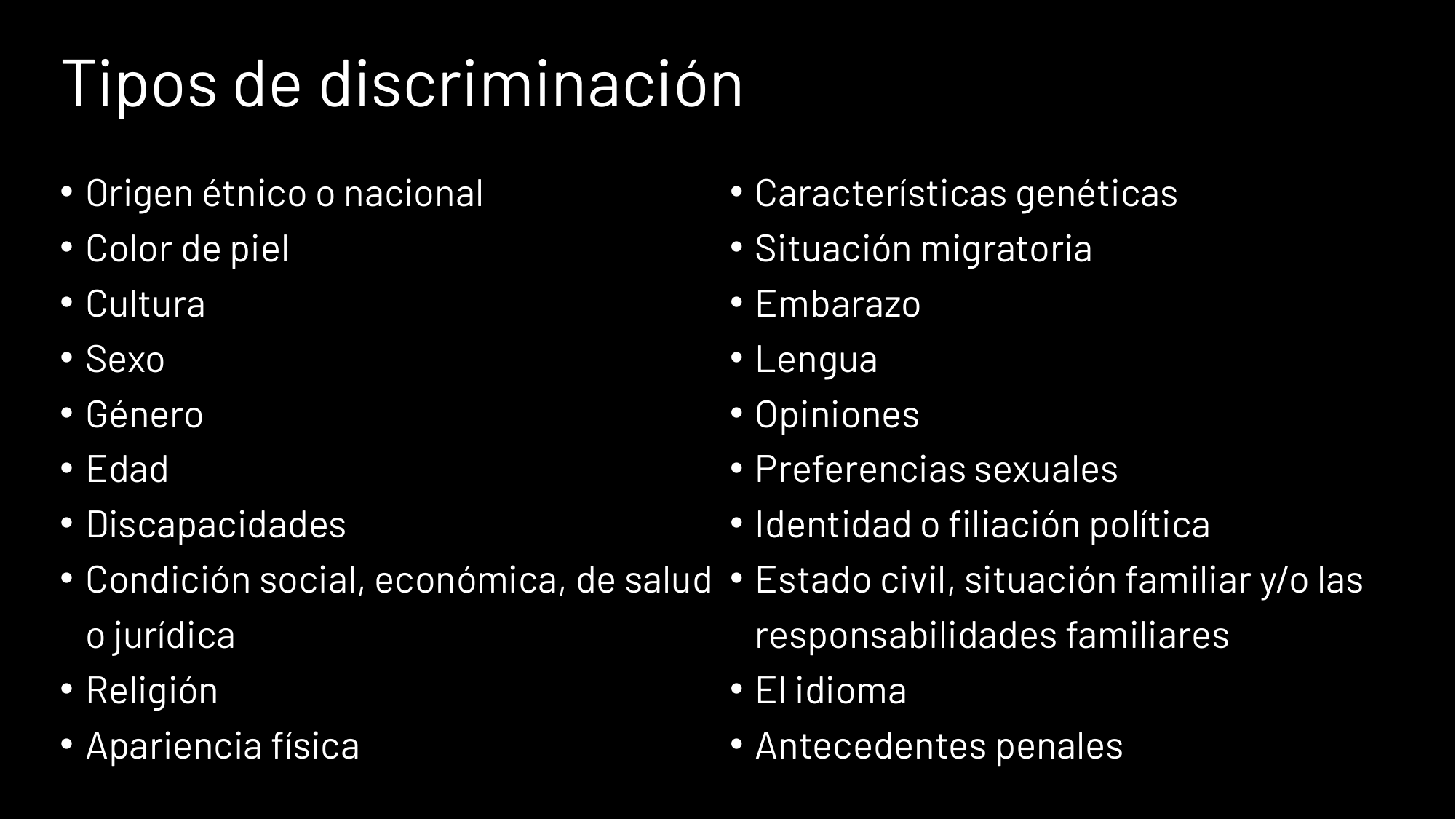

# Tipos de discriminación
Origen étnico o nacional
Color de piel
Cultura
Sexo
Género
Edad
Discapacidades
Condición social, económica, de salud o jurídica
Religión
Apariencia física
Características genéticas
Situación migratoria
Embarazo
Lengua
Opiniones
Preferencias sexuales
Identidad o filiación política
Estado civil, situación familiar y/o las responsabilidades familiares
El idioma
Antecedentes penales